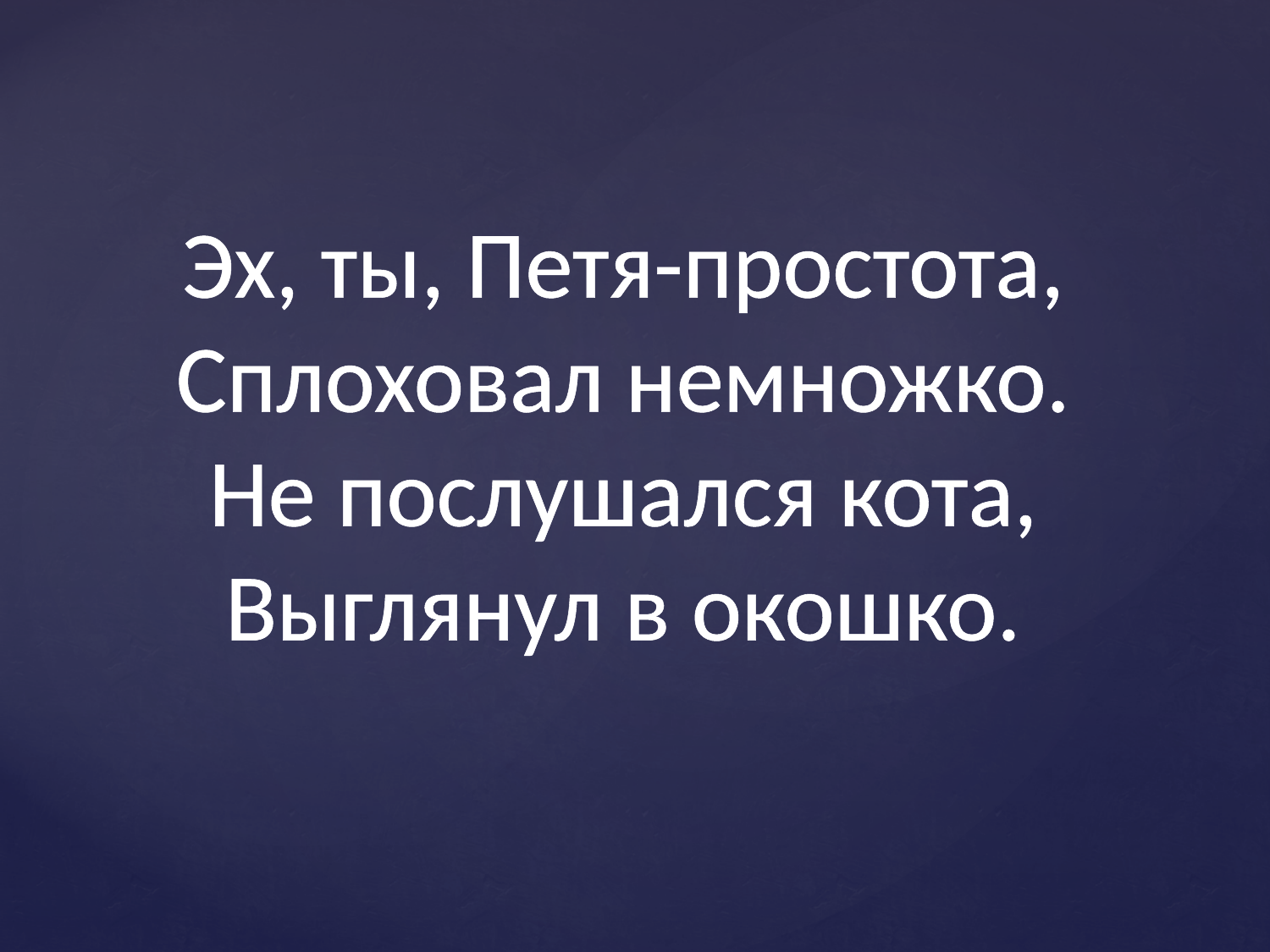

Эх, ты, Петя-простота,
Сплоховал немножко.
Не послушался кота,
Выглянул в окошко.